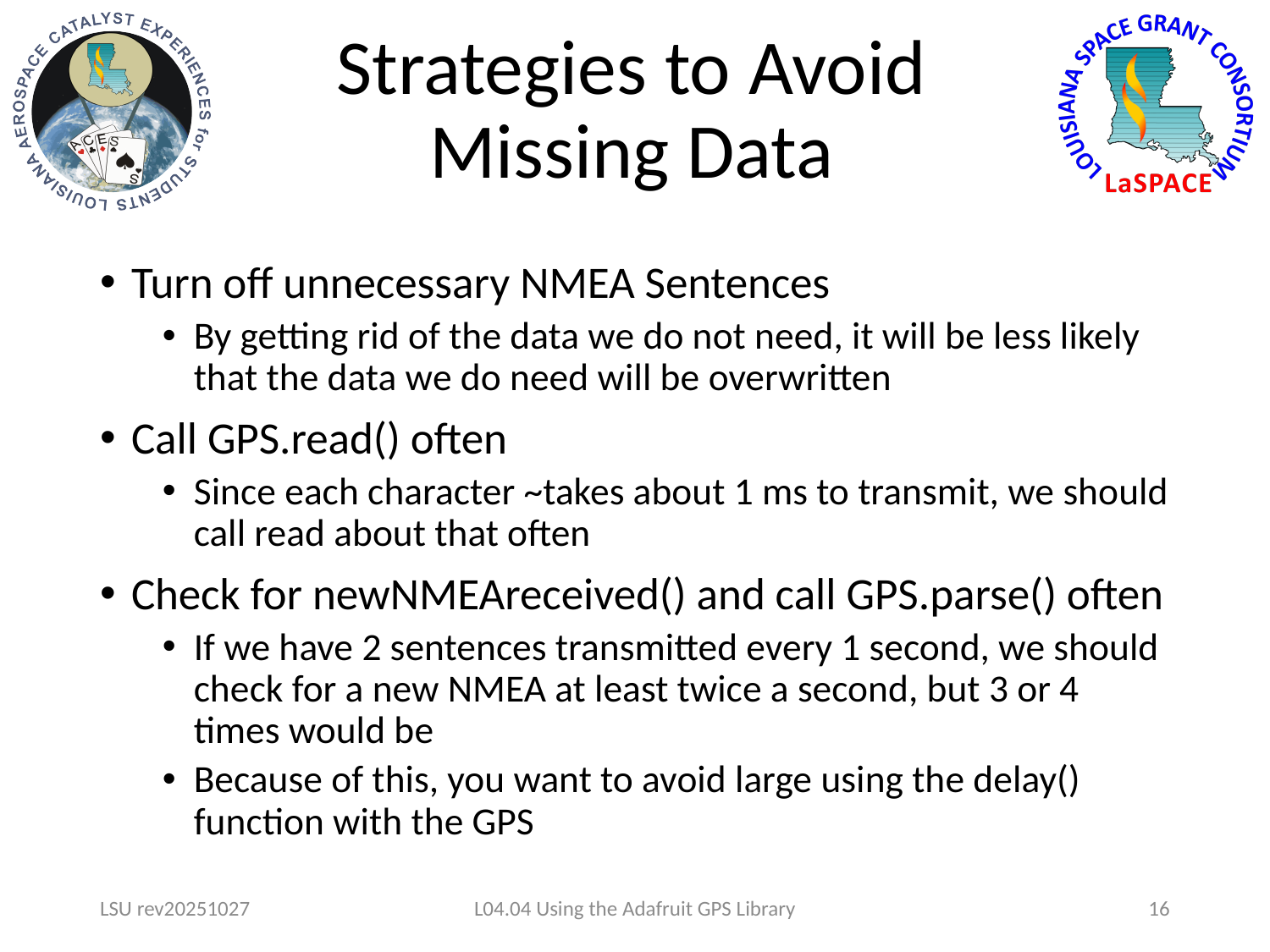

# Strategies to Avoid Missing Data
Turn off unnecessary NMEA Sentences
By getting rid of the data we do not need, it will be less likely that the data we do need will be overwritten
Call GPS.read() often
Since each character ~takes about 1 ms to transmit, we should call read about that often
Check for newNMEAreceived() and call GPS.parse() often
If we have 2 sentences transmitted every 1 second, we should check for a new NMEA at least twice a second, but 3 or 4 times would be
Because of this, you want to avoid large using the delay() function with the GPS
LSU rev20251027
L04.04 Using the Adafruit GPS Library
16